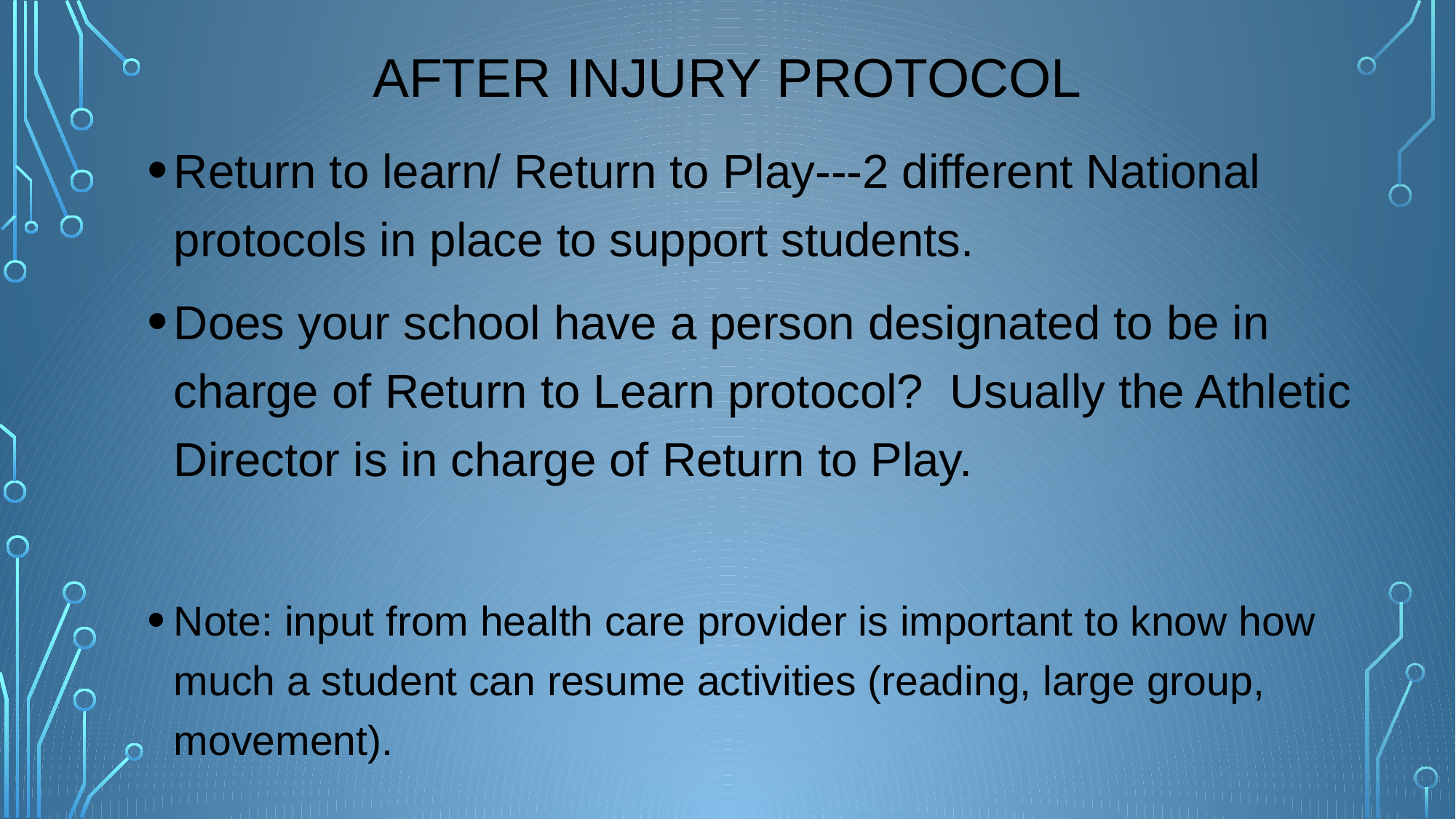

# After injury protocol
Return to learn/ Return to Play---2 different National protocols in place to support students.
Does your school have a person designated to be in charge of Return to Learn protocol?  Usually the Athletic Director is in charge of Return to Play.

Note: input from health care provider is important to know how much a student can resume activities (reading, large group, movement).